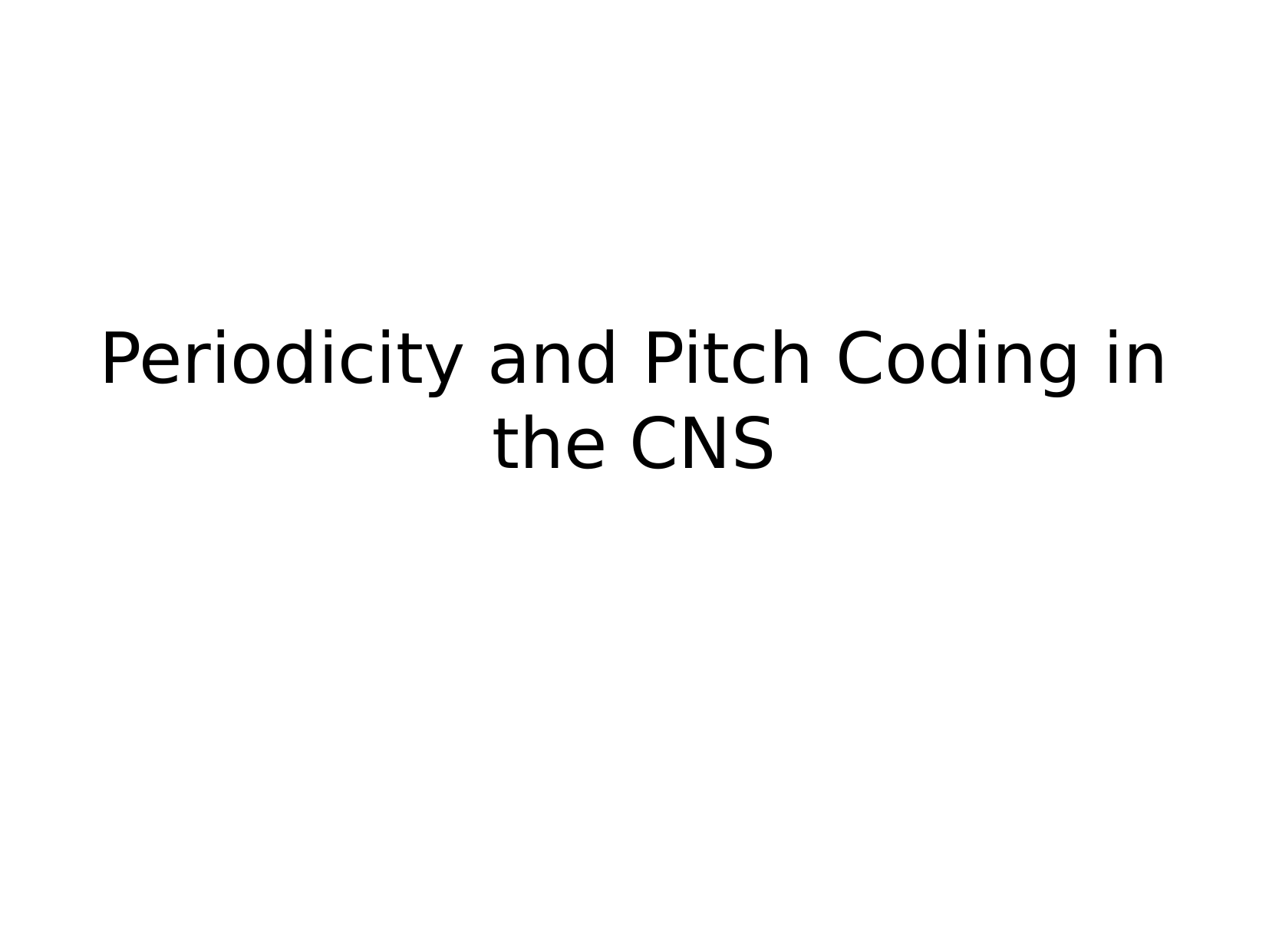

# Periodicity and Pitch Coding in the CNS